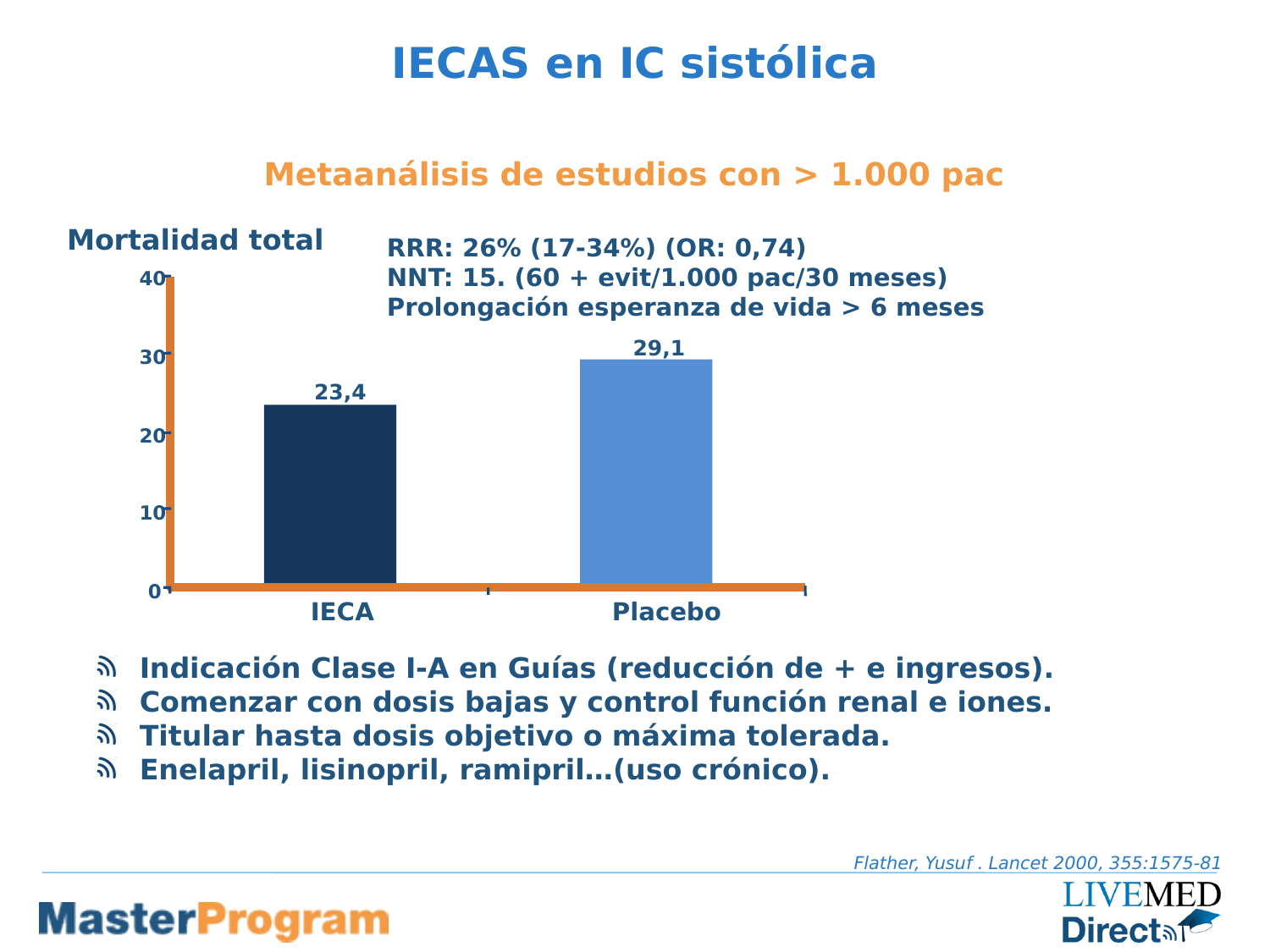

# IECAS en IC sistólica
Metaanálisis de estudios con > 1.000 pac
Mortalidad total
RRR: 26% (17-34%) (OR: 0,74)
NNT: 15. (60 + evit/1.000 pac/30 meses)
Prolongación esperanza de vida > 6 meses
40

29,1
30

23,4

20
10
0

IECA
Placebo

Indicación Clase I-A en Guías (reducción de + e ingresos).
Comenzar con dosis bajas y control función renal e iones.
Titular hasta dosis objetivo o máxima tolerada.
Enelapril, lisinopril, ramipril…(uso crónico).
Flather, Yusuf . Lancet 2000, 355:1575-81